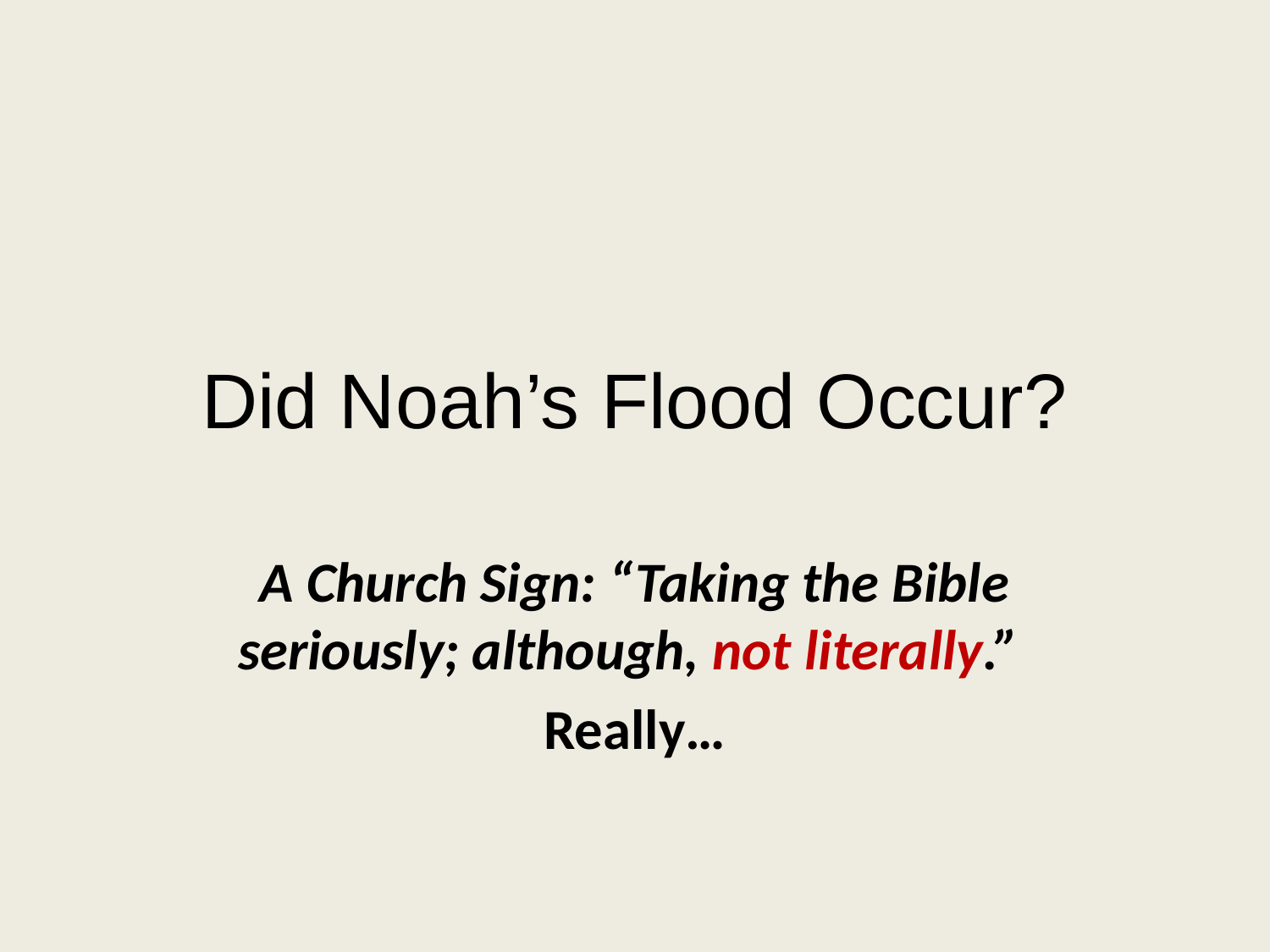

# Did Noah’s Flood Occur?
A Church Sign: “Taking the Bible seriously; although, not literally.”
Really…